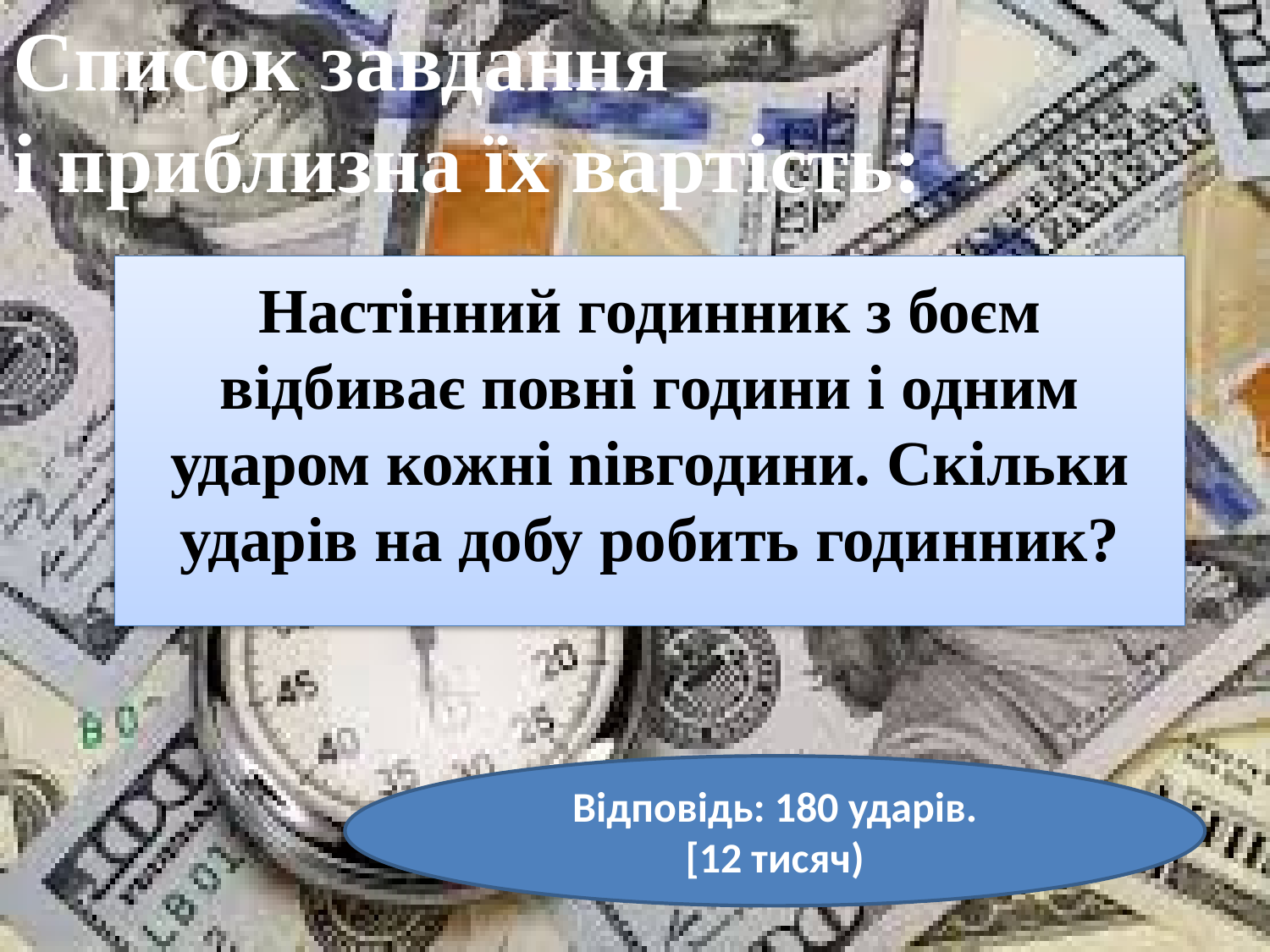

Список завдання
і приблизна їх вартість:
Настінний годинник з боєм відбиває повні години і одним ударом кожні nівгодини. Скільки ударів на добу робить годинник?

Відповідь: 180 ударів.
 [12 тисяч)